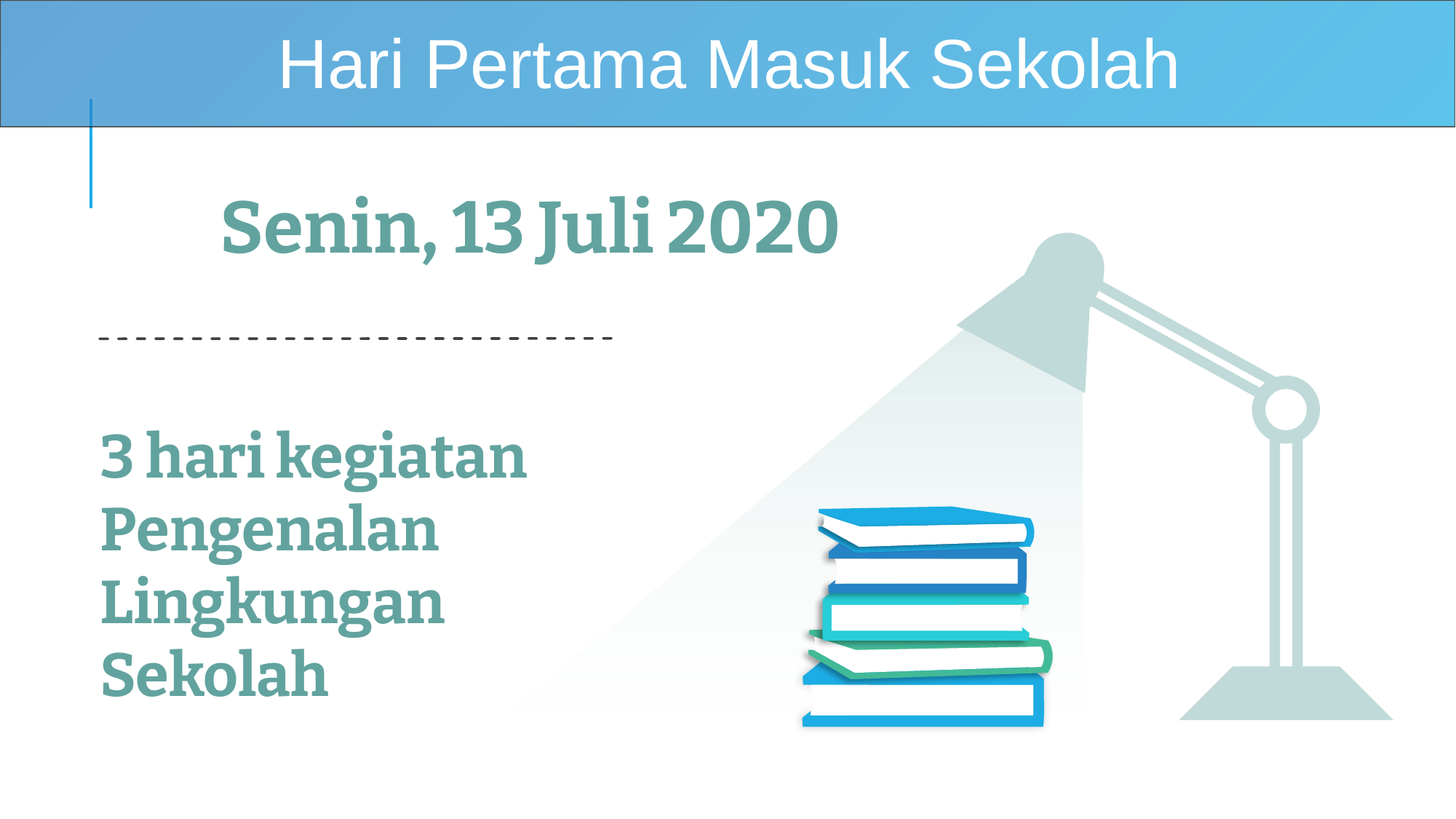

Hari Pertama Masuk Sekolah
Senin, 13 Juli 2020

3 hari kegiatan Pengenalan Lingkungan Sekolah